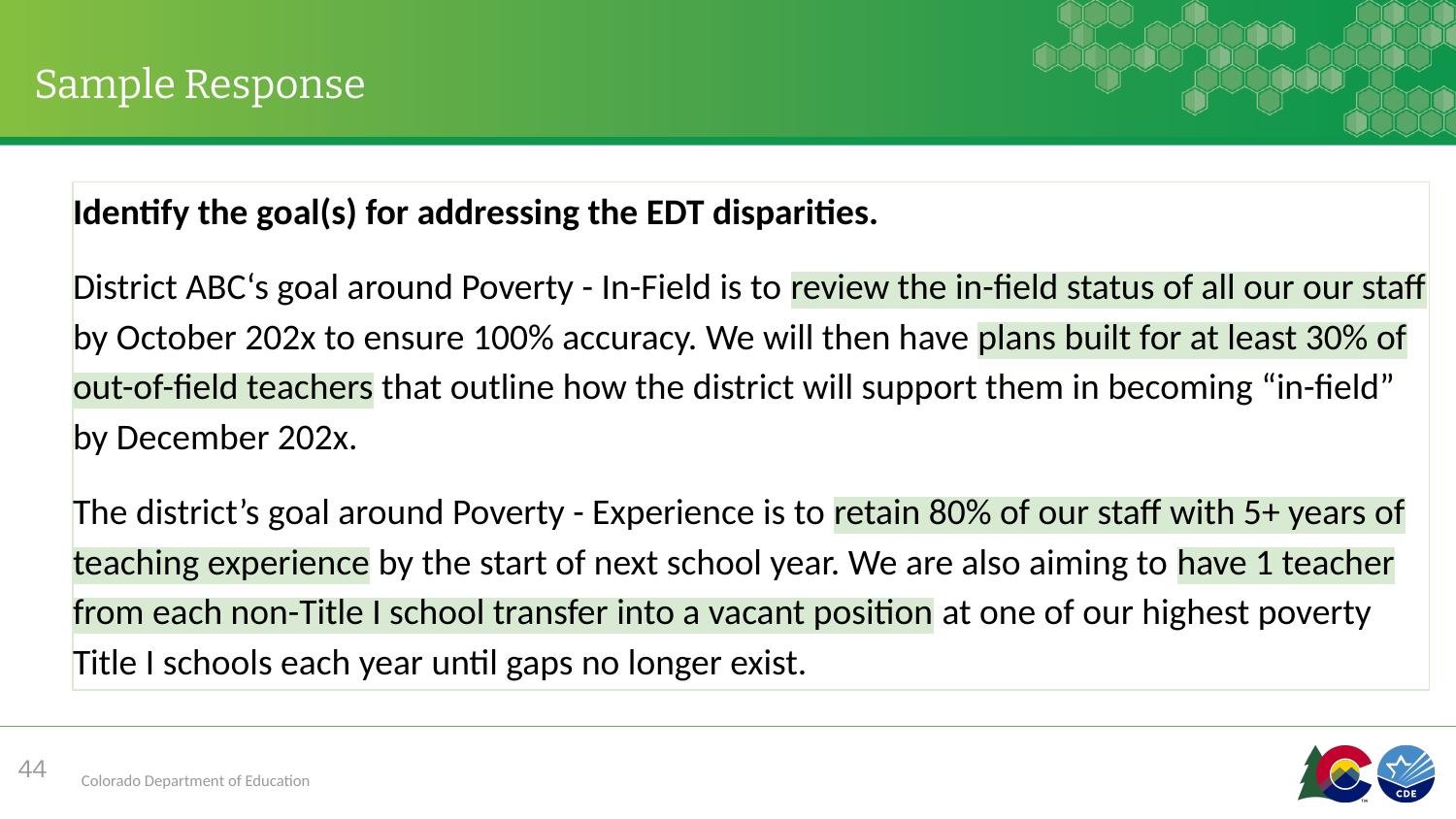

# Sample Response
Identify the goal(s) for addressing the EDT disparities.
District ABC‘s goal around Poverty - In-Field is to review the in-field status of all our our staff by October 202x to ensure 100% accuracy. We will then have plans built for at least 30% of out-of-field teachers that outline how the district will support them in becoming “in-field” by December 202x.
The district’s goal around Poverty - Experience is to retain 80% of our staff with 5+ years of teaching experience by the start of next school year. We are also aiming to have 1 teacher from each non-Title I school transfer into a vacant position at one of our highest poverty Title I schools each year until gaps no longer exist.
44